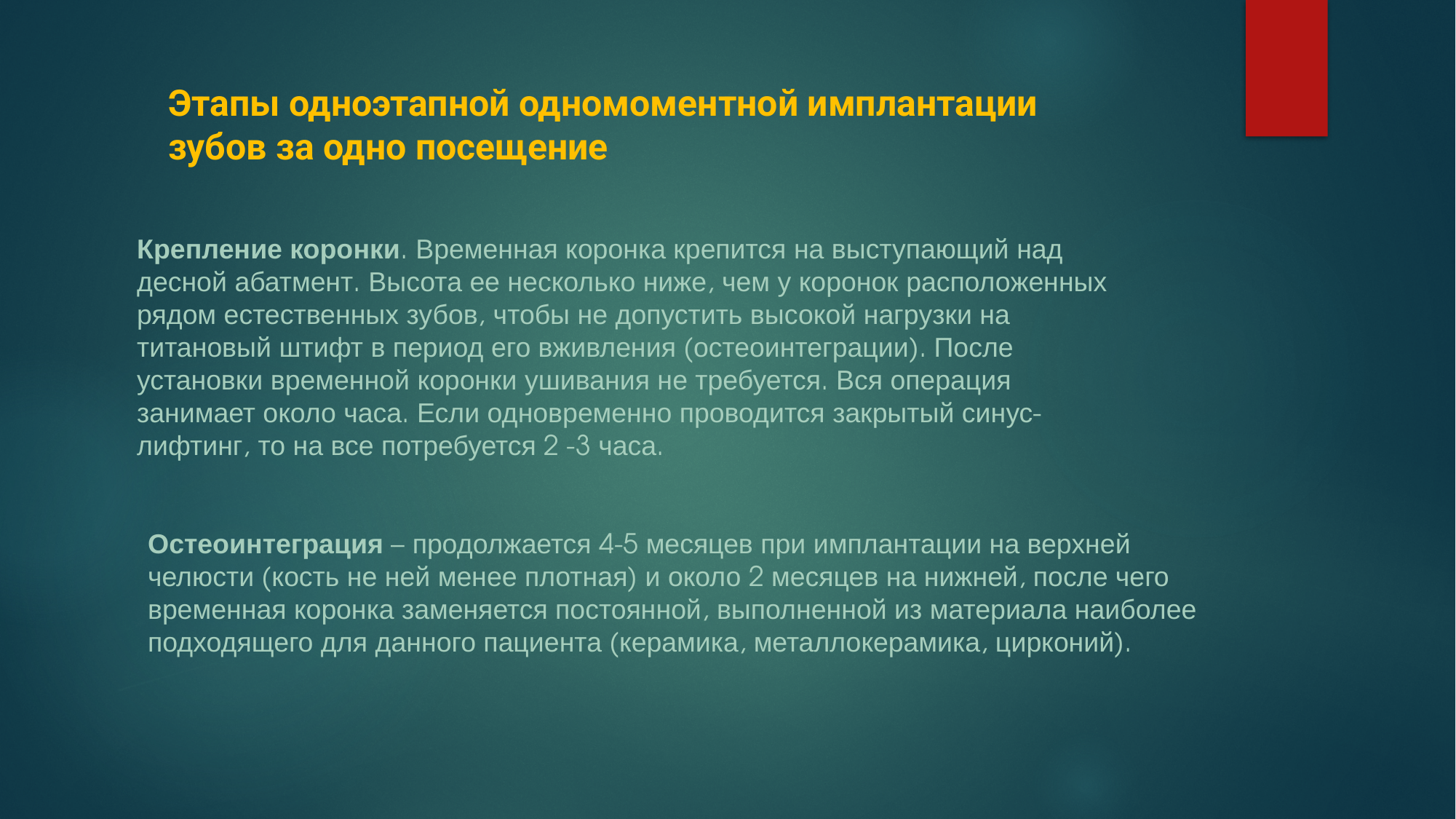

Этапы одноэтапной одномоментной имплантации зубов за одно посещение
Крепление коронки. Временная коронка крепится на выступающий над десной абатмент. Высота ее несколько ниже, чем у коронок расположенных рядом естественных зубов, чтобы не допустить высокой нагрузки на титановый штифт в период его вживления (остеоинтеграции). После установки временной коронки ушивания не требуется. Вся операция занимает около часа. Если одновременно проводится закрытый синус-лифтинг, то на все потребуется 2 -3 часа.
Остеоинтеграция – продолжается 4-5 месяцев при имплантации на верхней челюсти (кость не ней менее плотная) и около 2 месяцев на нижней, после чего временная коронка заменяется постоянной, выполненной из материала наиболее подходящего для данного пациента (керамика, металлокерамика, цирконий).